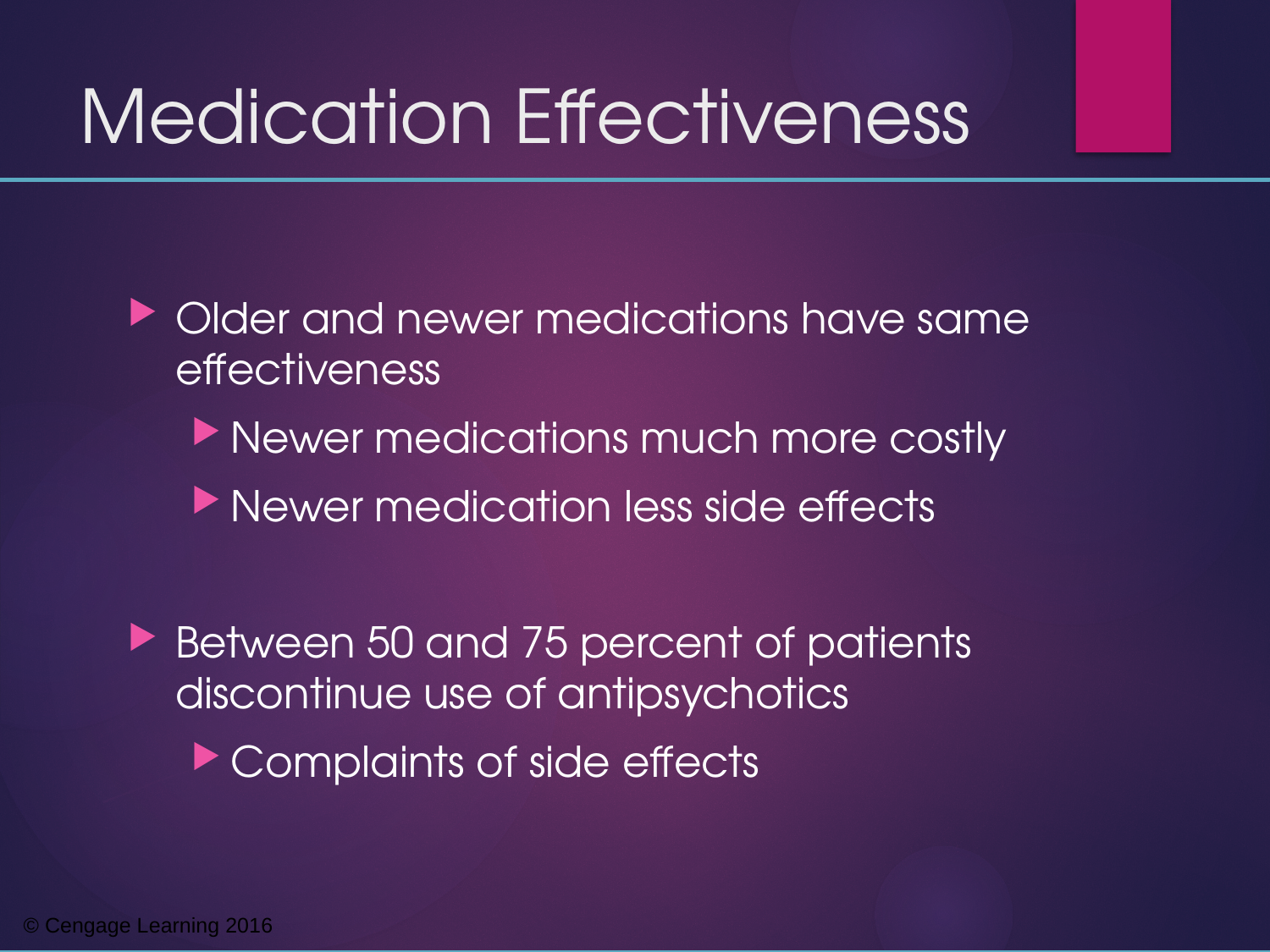

# Medication Effectiveness
Older and newer medications have same effectiveness
Newer medications much more costly
Newer medication less side effects

Between 50 and 75 percent of patients discontinue use of antipsychotics
Complaints of side effects